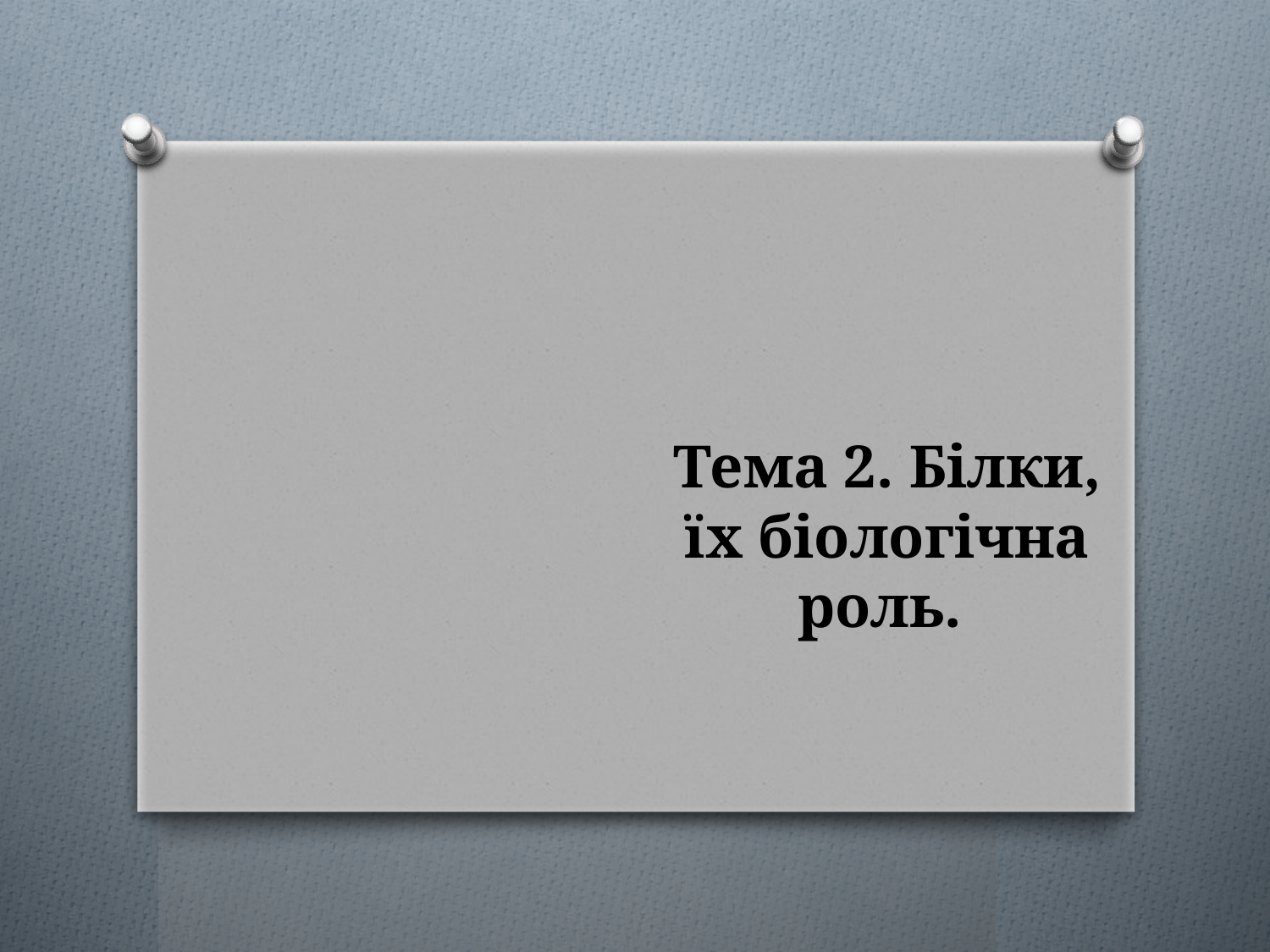

# Тема 2. Білки, їх біологічна роль.